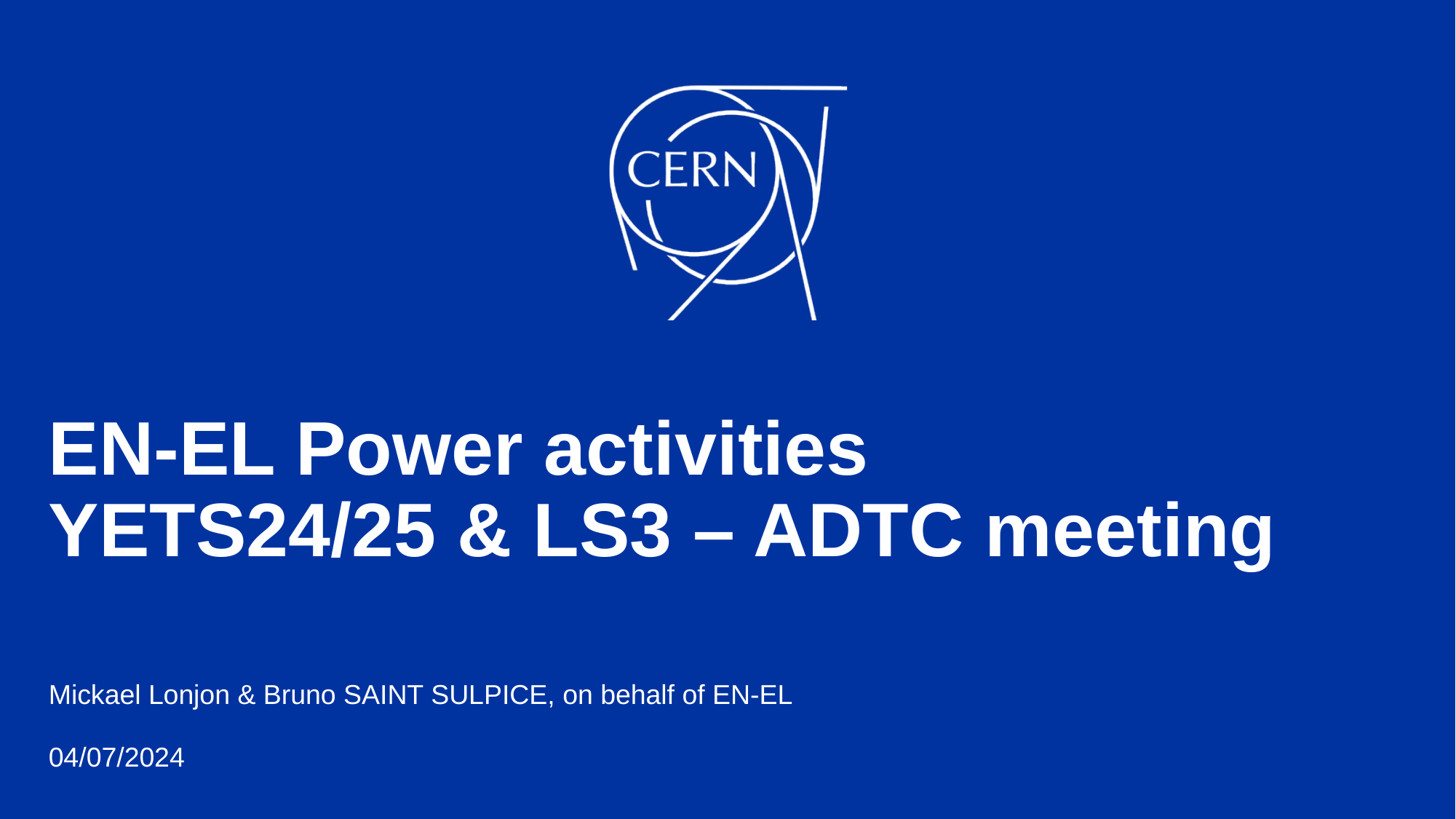

# EN-EL Power activities YETS24/25 & LS3 – ADTC meeting
Mickael Lonjon & Bruno SAINT SULPICE, on behalf of EN-EL
04/07/2024